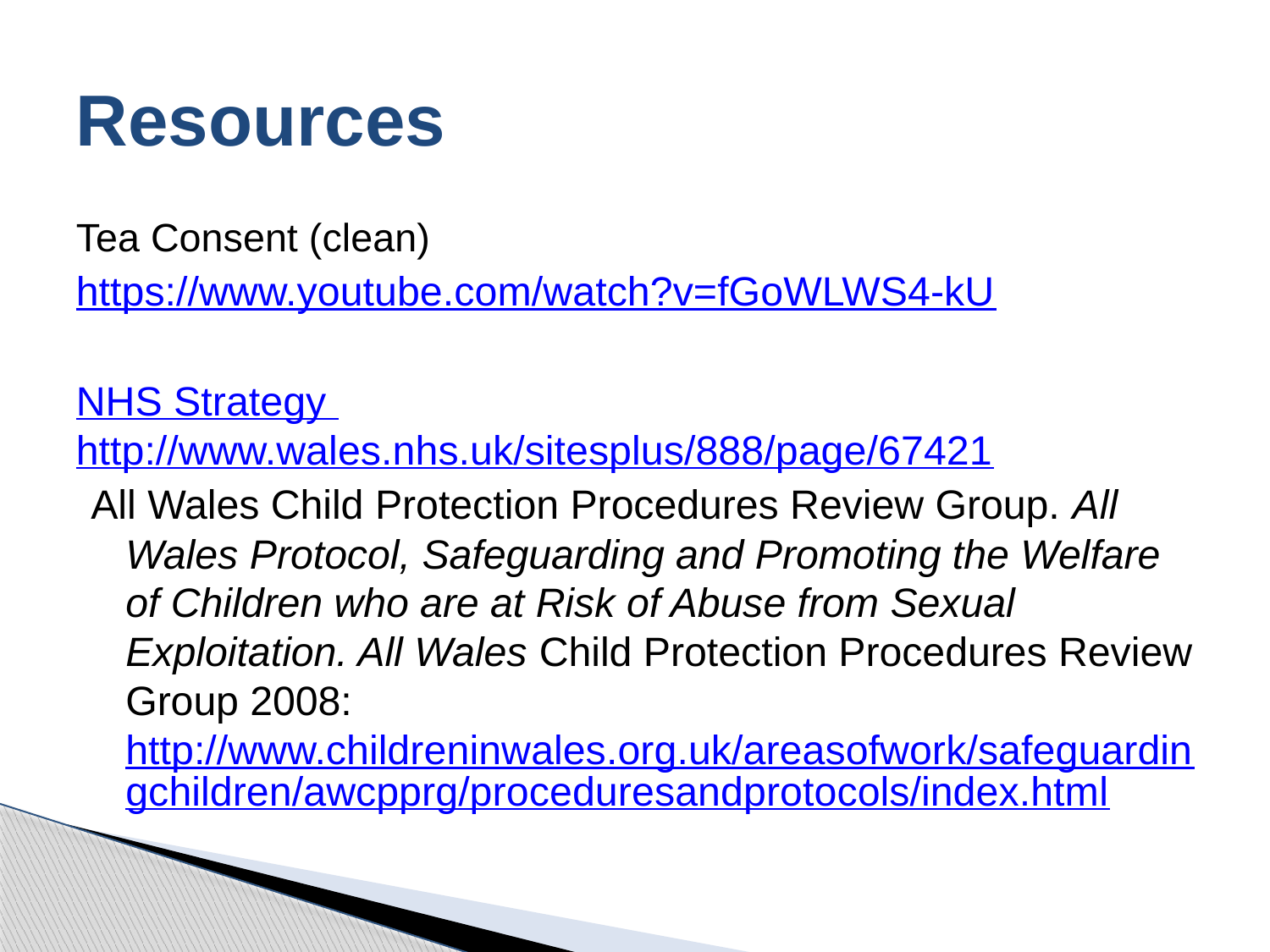

# Resources
Tea Consent (clean)
https://www.youtube.com/watch?v=fGoWLWS4-kU

NHS Strategy http://www.wales.nhs.uk/sitesplus/888/page/67421
All Wales Child Protection Procedures Review Group. All Wales Protocol, Safeguarding and Promoting the Welfare of Children who are at Risk of Abuse from Sexual Exploitation. All Wales Child Protection Procedures Review Group 2008: http://www.childreninwales.org.uk/areasofwork/safeguardingchildren/awcpprg/proceduresandprotocols/index.html